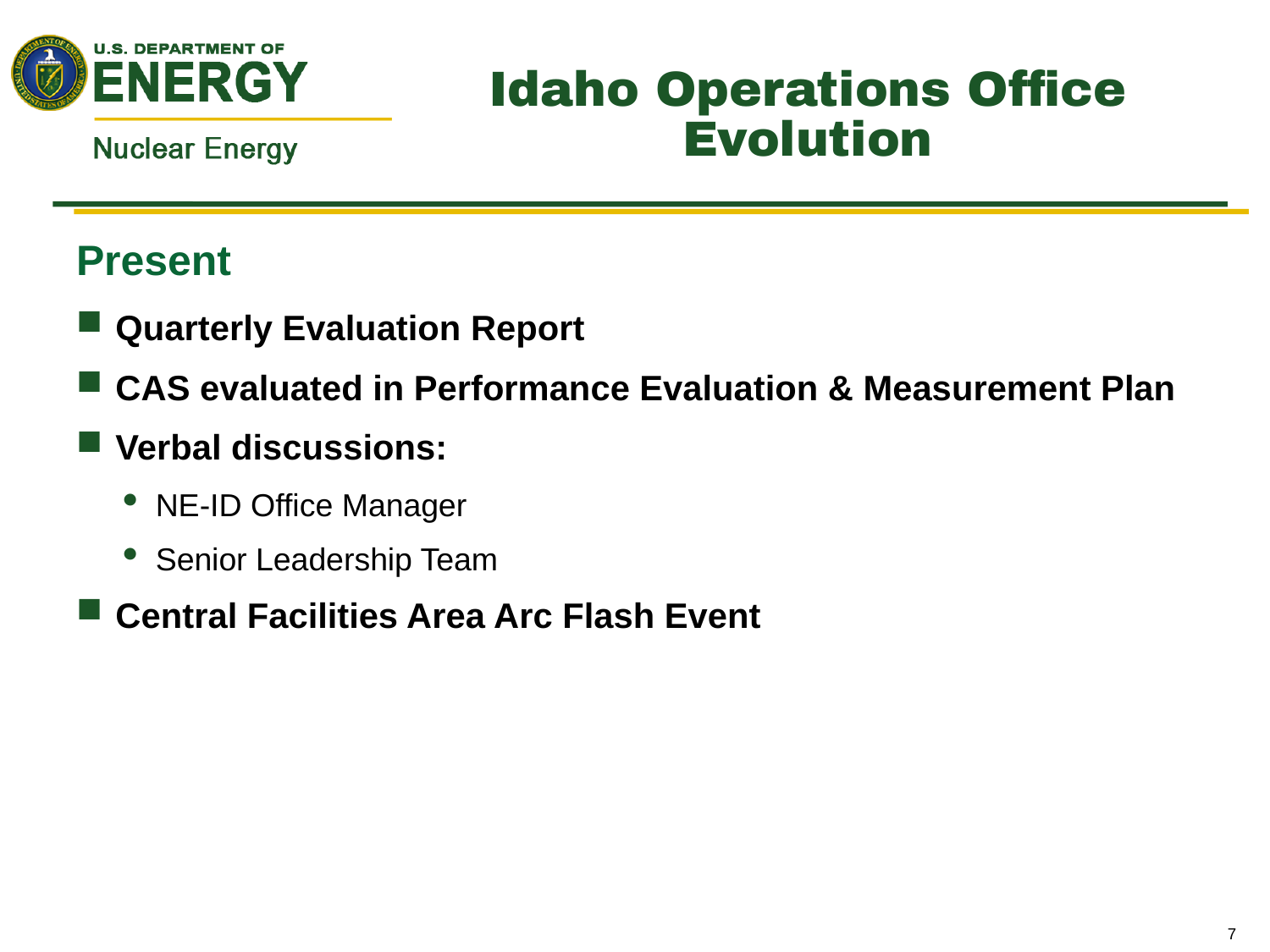

# Idaho Operations Office Evolution
Present
Quarterly Evaluation Report
CAS evaluated in Performance Evaluation & Measurement Plan
Verbal discussions:
NE-ID Office Manager
Senior Leadership Team
Central Facilities Area Arc Flash Event